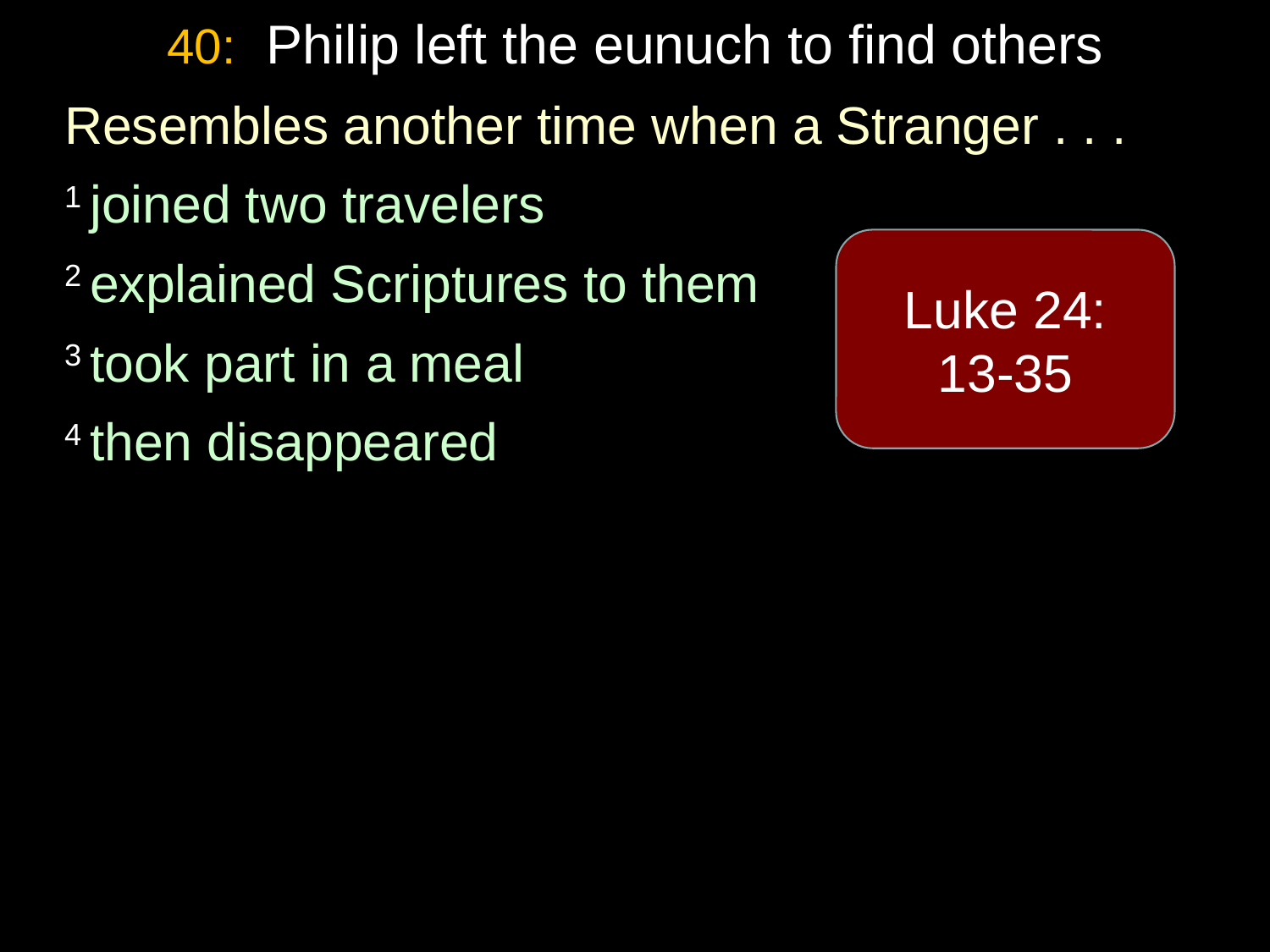

# 40:  Philip left the eunuch to find others
Resembles another time when a Stranger . . .
1 joined two travelers
2 explained Scriptures to them
3 took part in a meal
4 then disappeared

Luke 24:
13-35